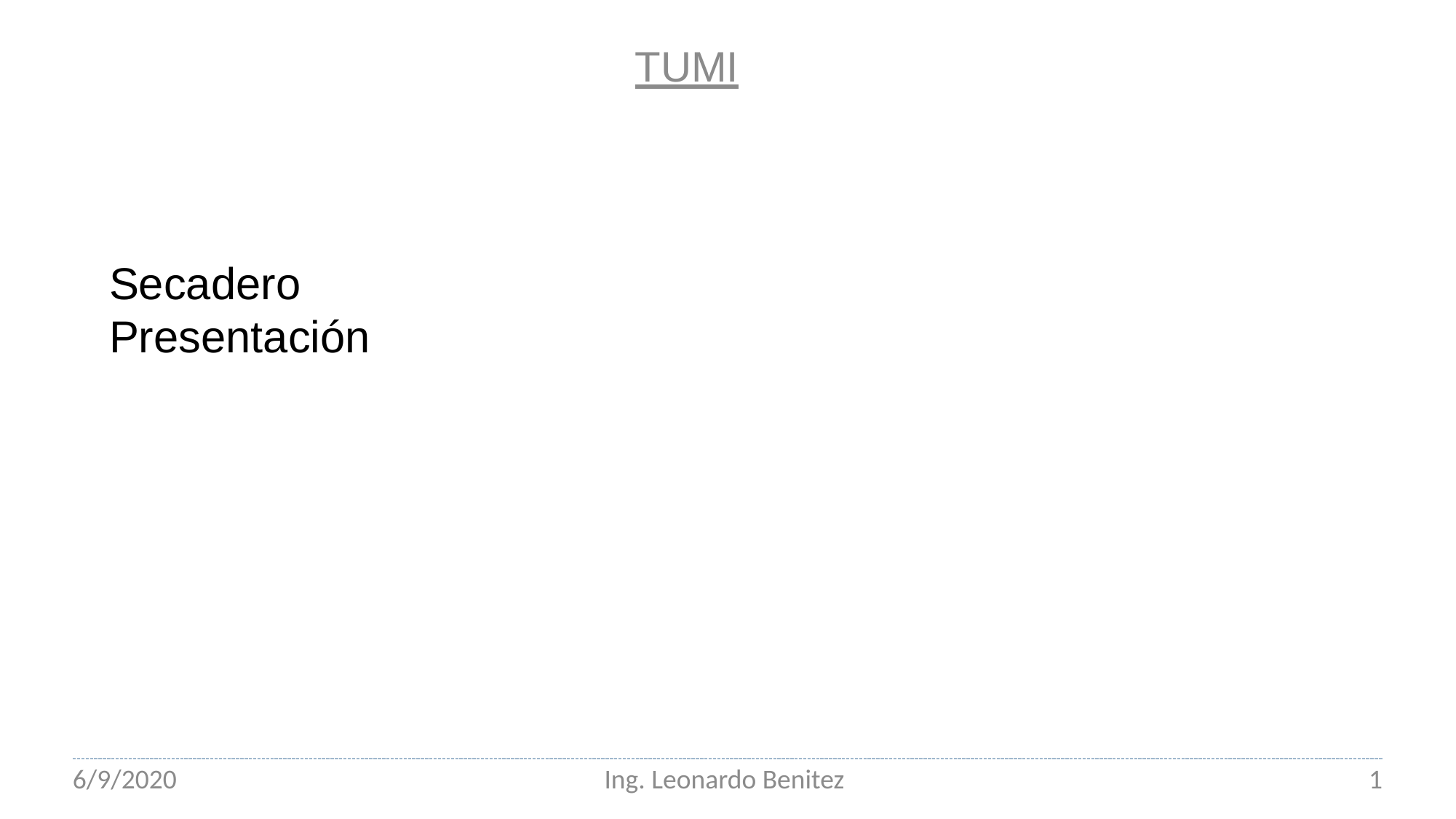

TUMI
# Secadero Presentación
6/9/2020
Ing. Leonardo Benitez
1